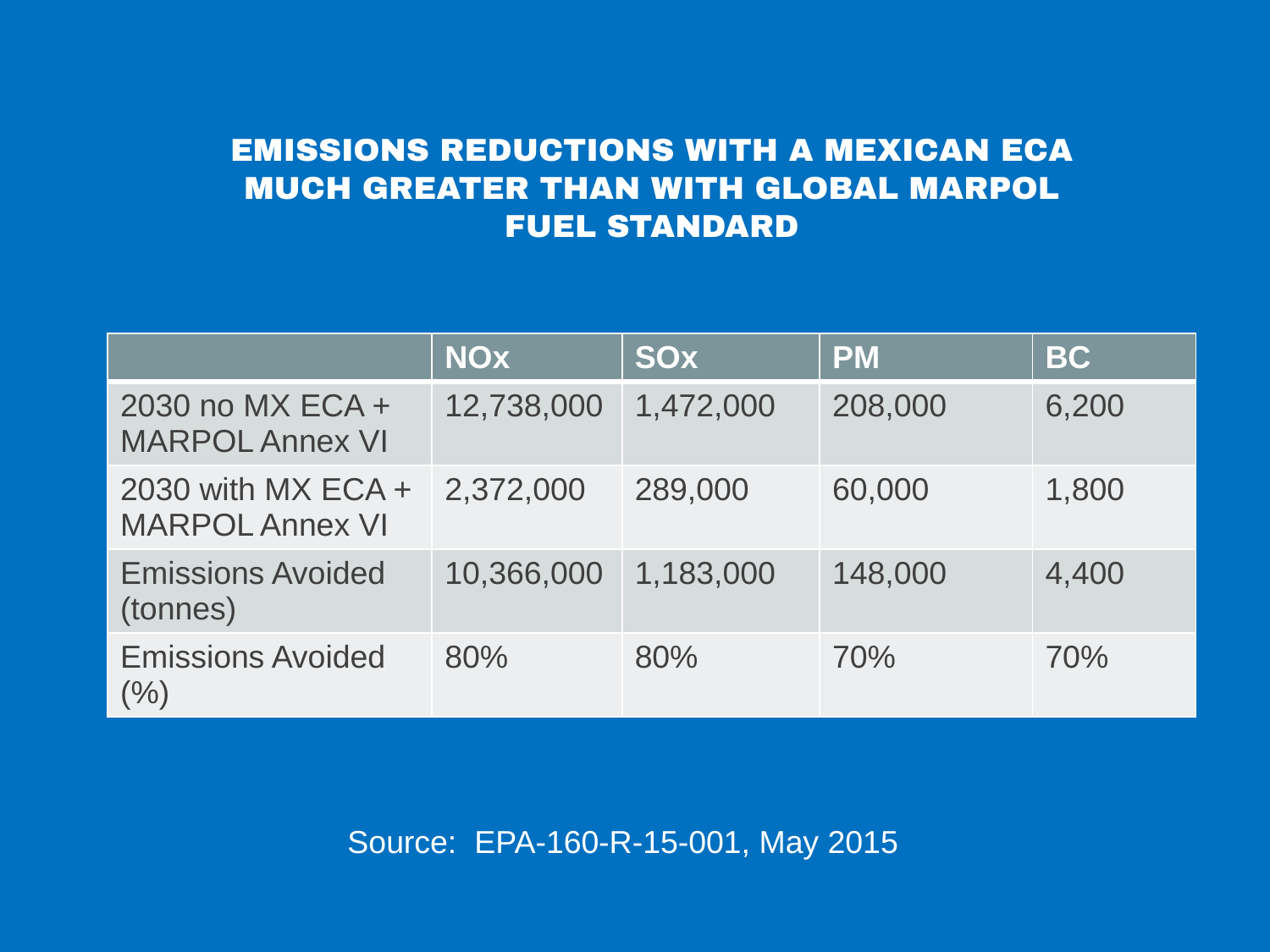

# Emissions reductions with a Mexican eca much greater than with global marpol fuel standard
|  | NOx | SOx | PM | BC |
| --- | --- | --- | --- | --- |
| 2030 no MX ECA + MARPOL Annex VI | 12,738,000 | 1,472,000 | 208,000 | 6,200 |
| 2030 with MX ECA + MARPOL Annex VI | 2,372,000 | 289,000 | 60,000 | 1,800 |
| Emissions Avoided (tonnes) | 10,366,000 | 1,183,000 | 148,000 | 4,400 |
| Emissions Avoided (%) | 80% | 80% | 70% | 70% |
Source:  EPA-160-R-15-001, May 2015